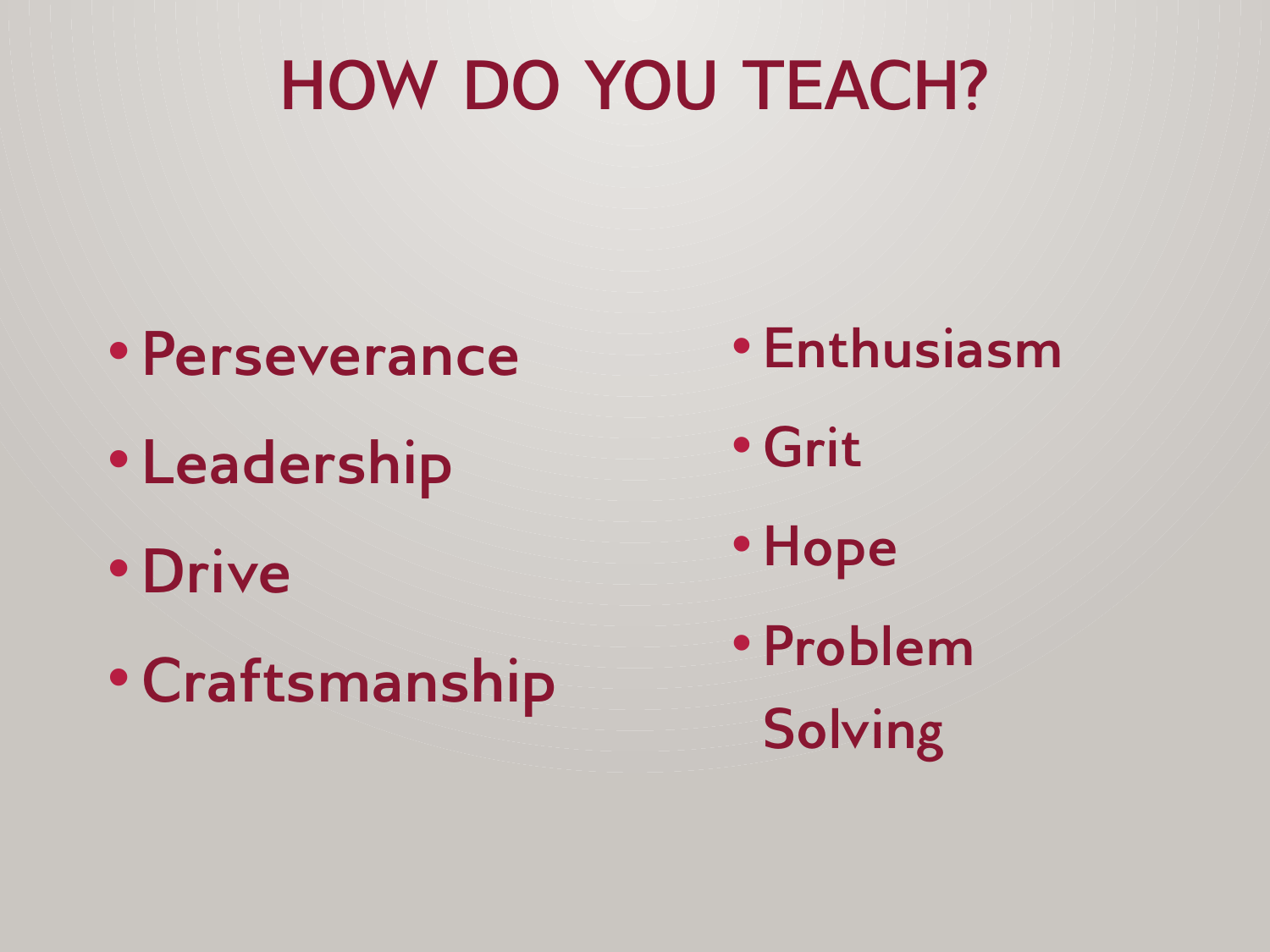

# How Do You Teach?

Perseverance
Leadership
Drive
Craftsmanship
Enthusiasm
Grit
Hope
Problem Solving